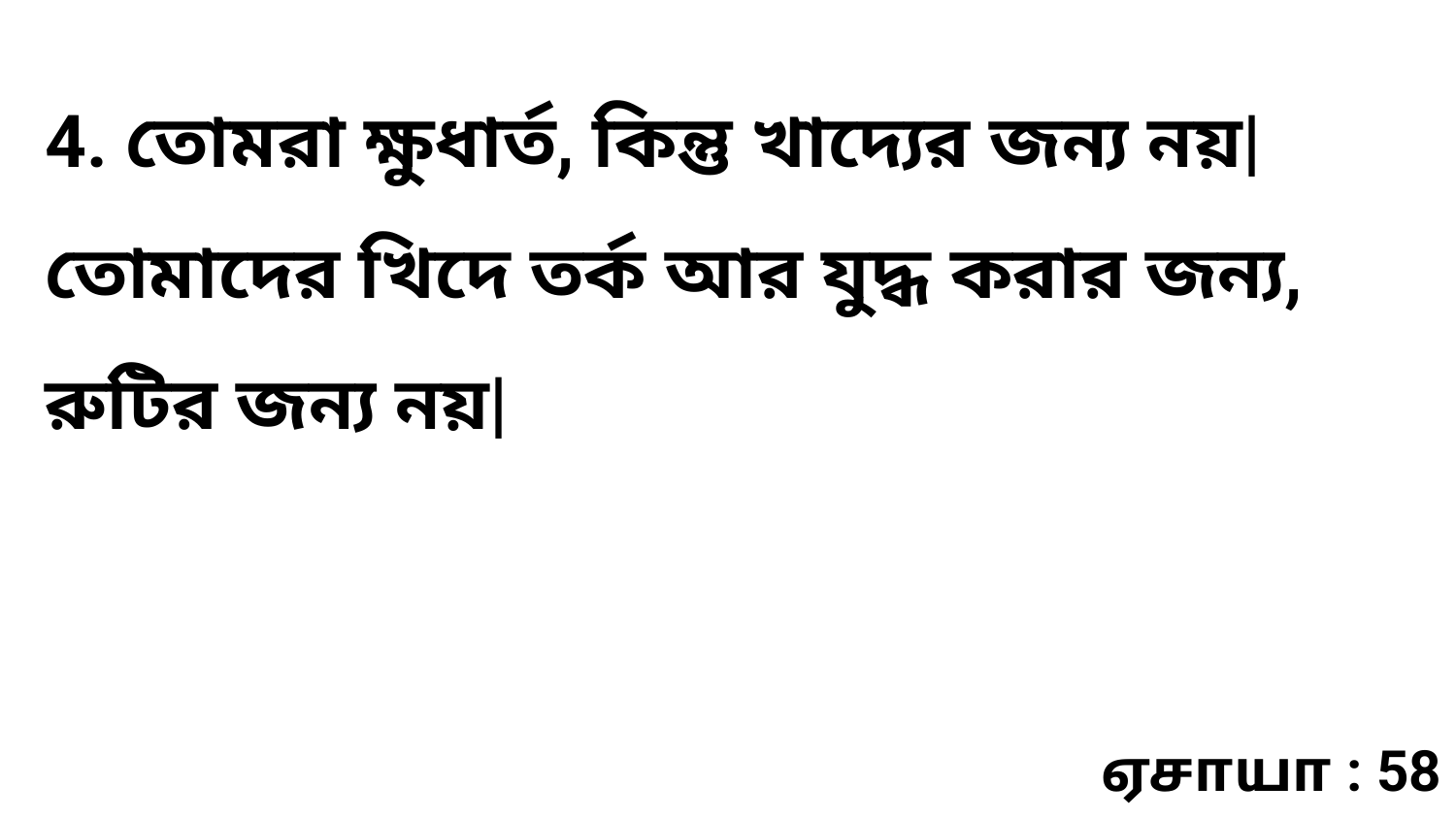

4. তোমরা ক্ষুধার্ত, কিন্তু খাদ্যের জন্য নয়| তোমাদের খিদে তর্ক আর যুদ্ধ করার জন্য, রুটির জন্য নয়|
ஏசாயா : 58